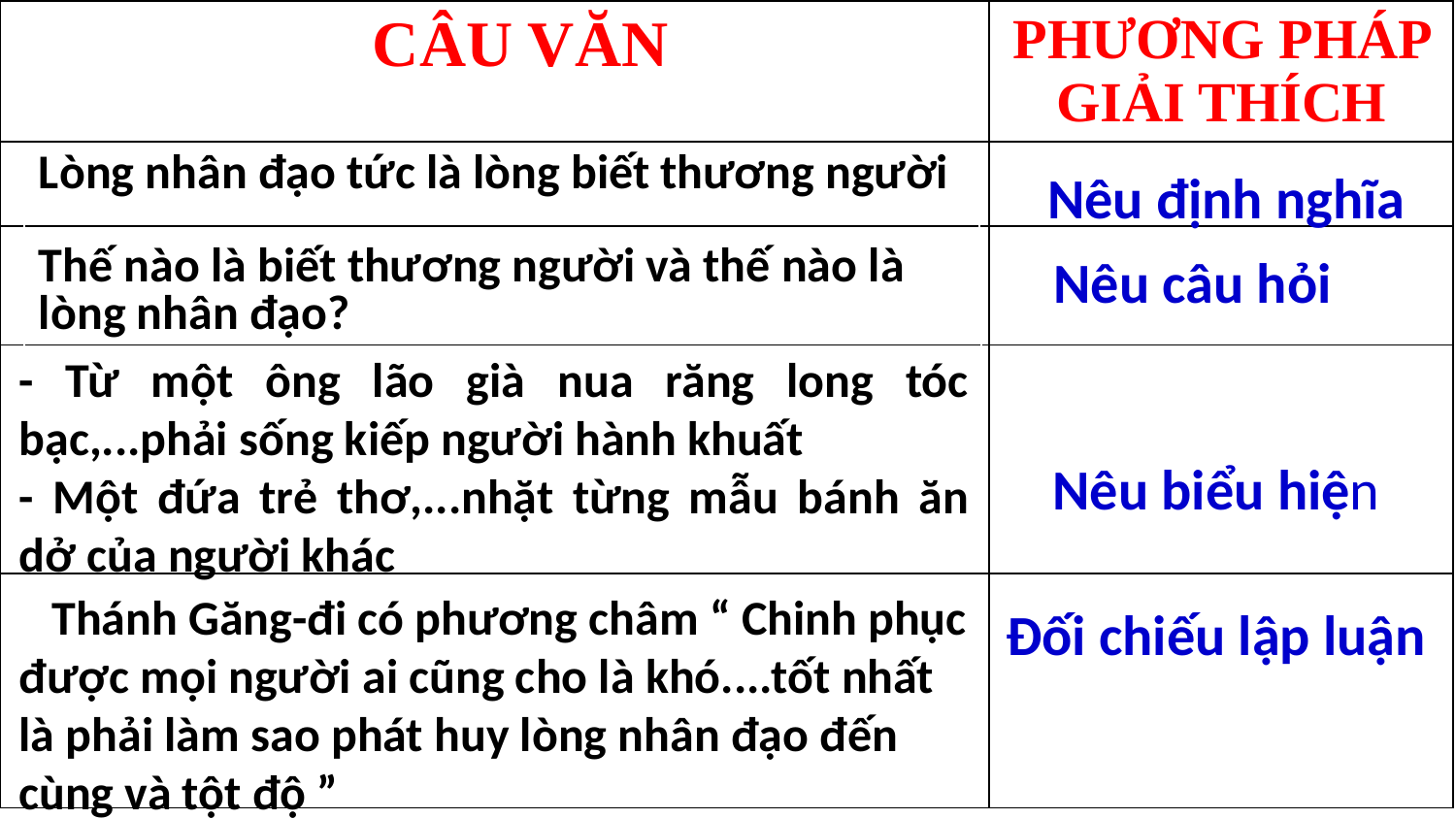

| CÂU VĂN | PHƯƠNG PHÁP GIẢI THÍCH |
| --- | --- |
|  |  |
|  |  |
|  |  |
|  |  |
| Lòng nhân đạo tức là lòng biết thương người |
| --- |
   Nêu định nghĩa
| Thế nào là biết thương người và thế nào là lòng nhân đạo? |
| --- |
  Nêu câu hỏi
- Từ một ông lão già nua răng long tóc bạc,...phải sống kiếp người hành khuất
- Một đứa trẻ thơ,...nhặt từng mẫu bánh ăn dở của người khác
Nêu biểu hiện
   Thánh Găng-đi có phương châm “ Chinh phục được mọi người ai cũng cho là khó....tốt nhất là phải làm sao phát huy lòng nhân đạo đến cùng và tột độ ”
Đối chiếu lập luận